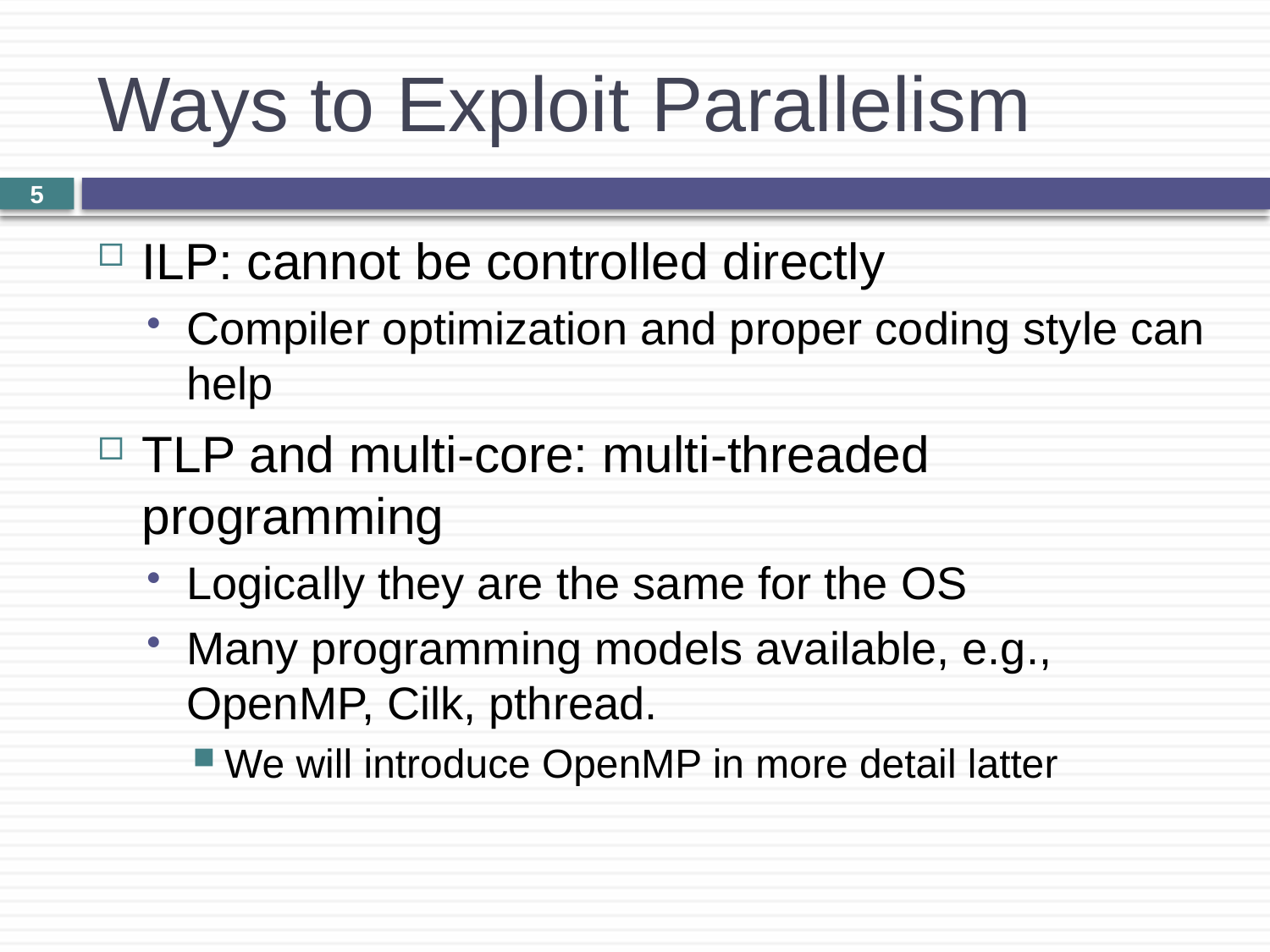

# Ways to Exploit Parallelism
5
ILP: cannot be controlled directly
Compiler optimization and proper coding style can help
TLP and multi-core: multi-threaded programming
Logically they are the same for the OS
Many programming models available, e.g., OpenMP, Cilk, pthread.
We will introduce OpenMP in more detail latter